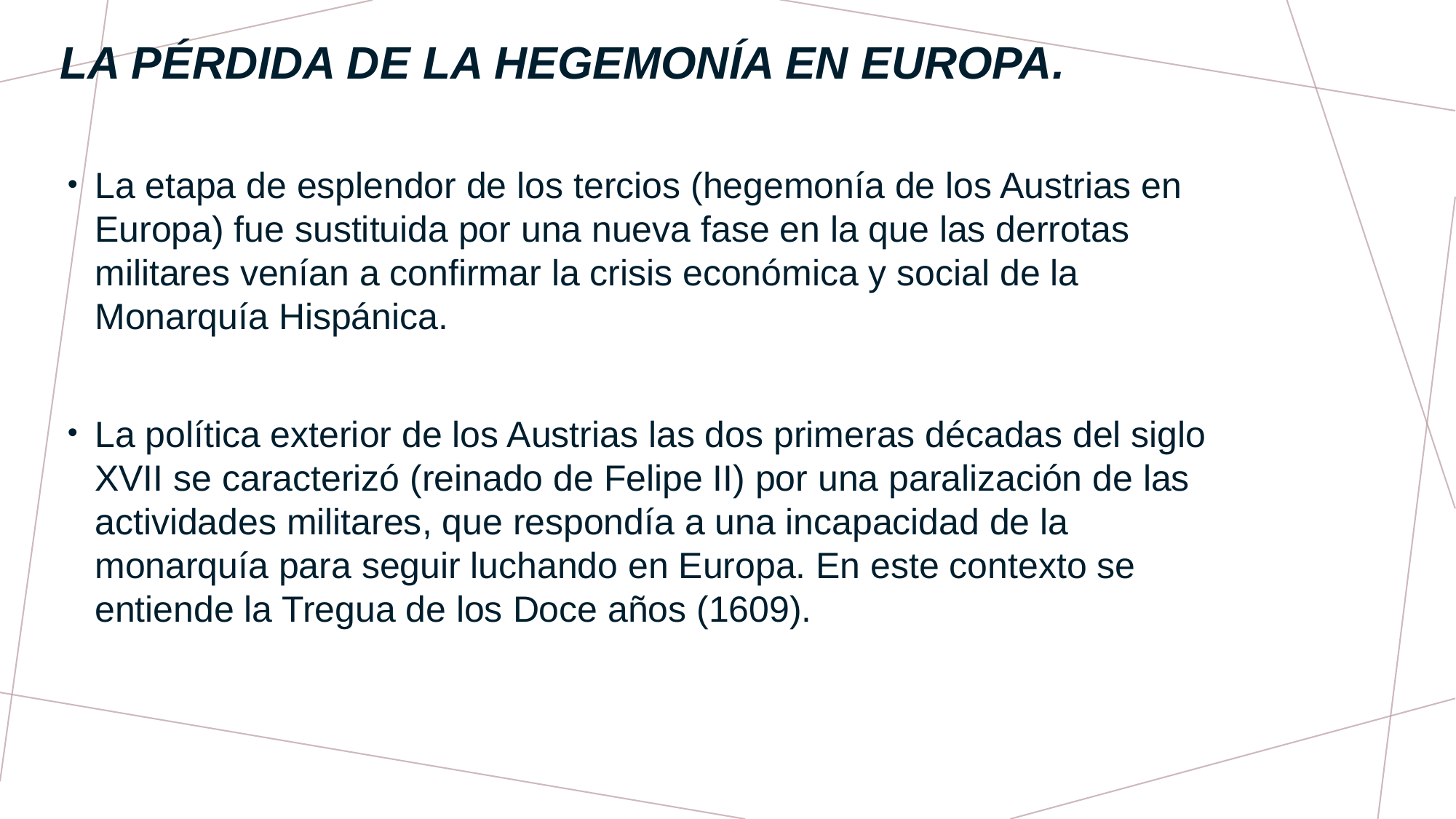

# La pérdida de la hegemonía en europa.
La etapa de esplendor de los tercios (hegemonía de los Austrias en Europa) fue sustituida por una nueva fase en la que las derrotas militares venían a confirmar la crisis económica y social de la Monarquía Hispánica.

La política exterior de los Austrias las dos primeras décadas del siglo XVII se caracterizó (reinado de Felipe II) por una paralización de las actividades militares, que respondía a una incapacidad de la monarquía para seguir luchando en Europa. En este contexto se entiende la Tregua de los Doce años (1609).